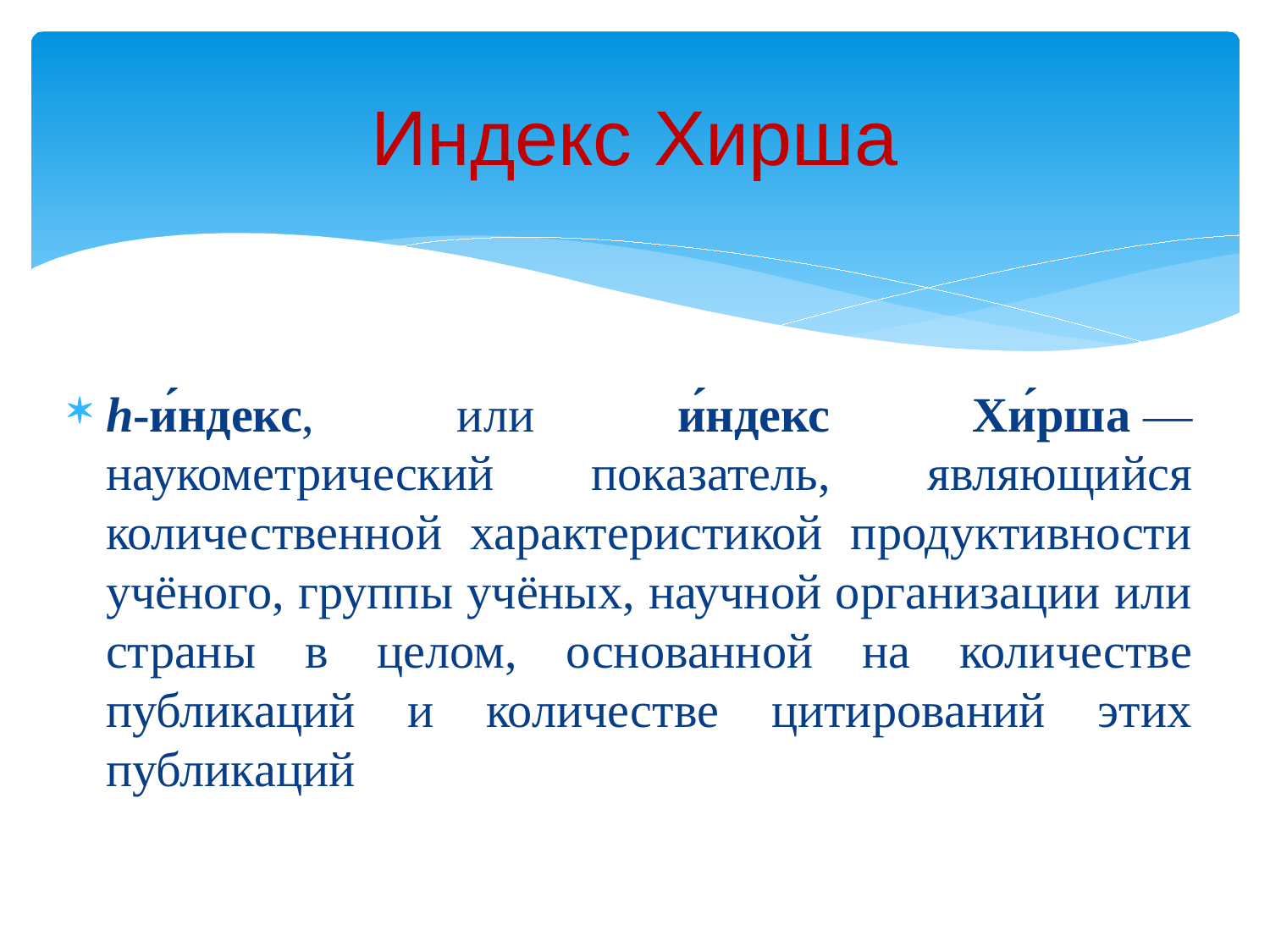

# Индекс Хирша
h-и́ндекс, или и́ндекс Хи́рша — наукометрический показатель, являющийся количественной характеристикой продуктивности учёного, группы учёных, научной организации или страны в целом, основанной на количестве публикаций и количестве цитирований этих публикаций